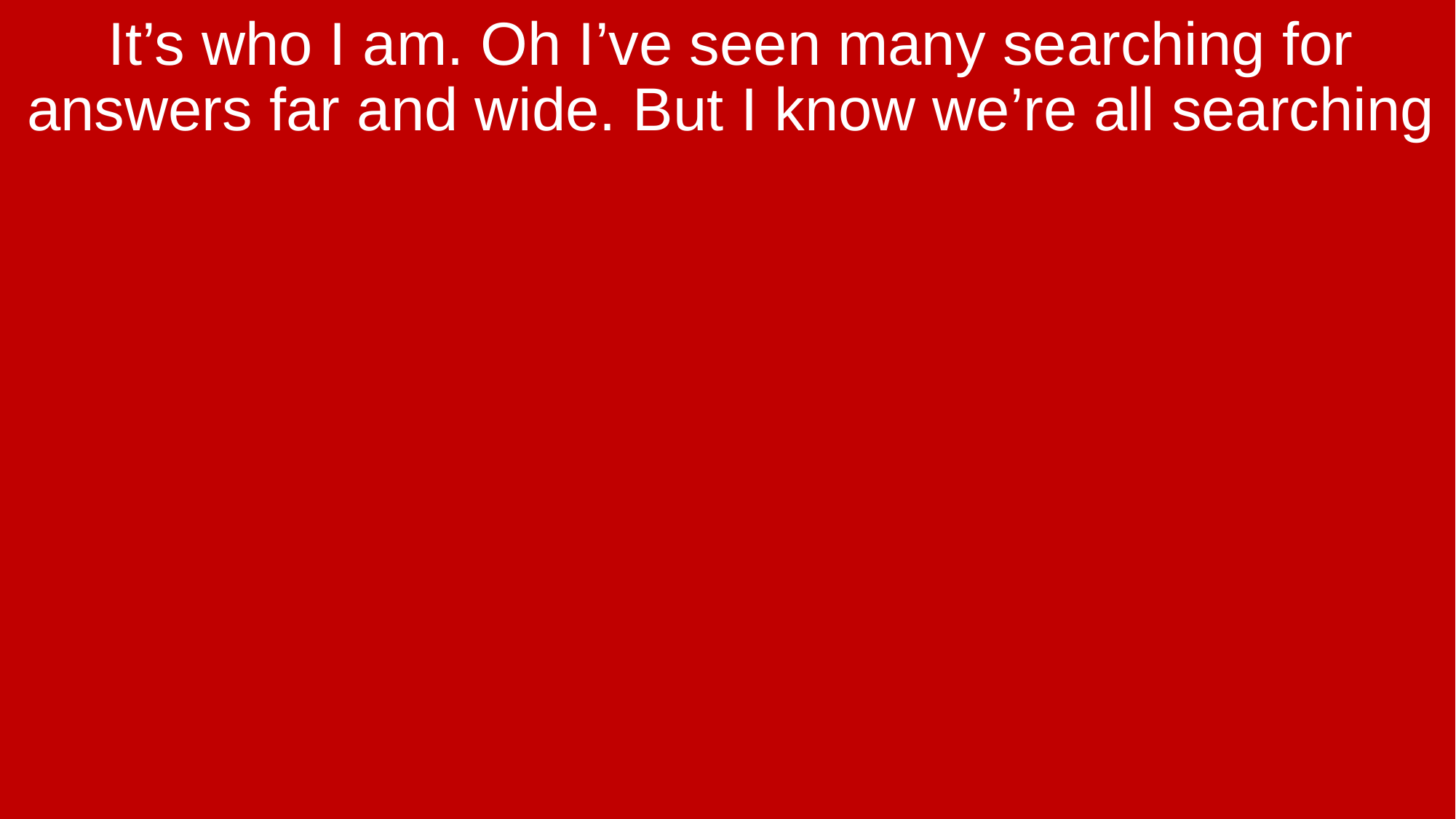

It’s who I am. Oh I’ve seen many searching for answers far and wide. But I know we’re all searching